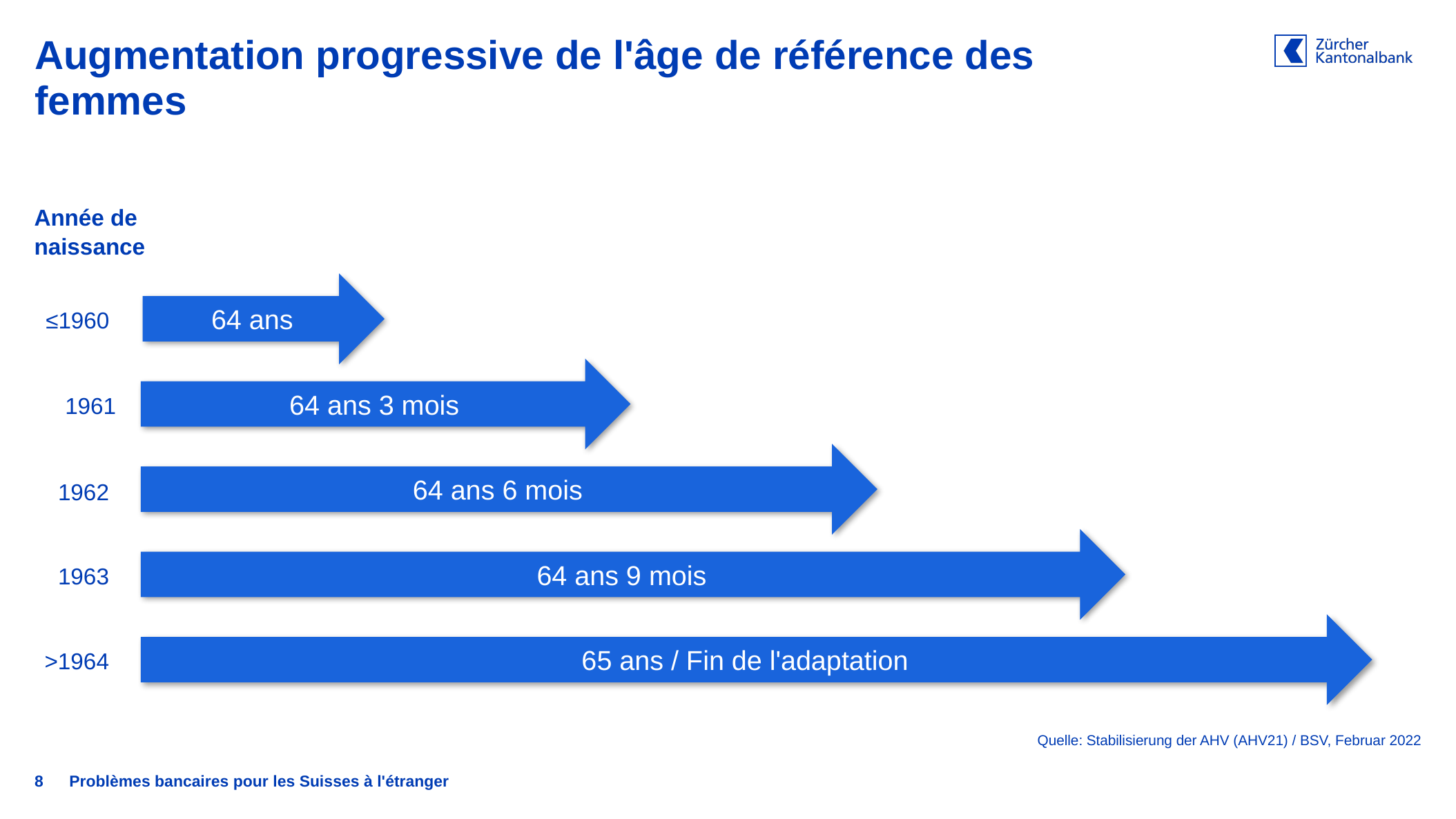

# Augmentation progressive de l'âge de référence des femmes
Année de naissance
64 ans
≤1960
64 ans 3 mois
1961
64 ans 6 mois
1962
64 ans 9 mois
1963
65 ans / Fin de l'adaptation
>1964
Quelle: Stabilisierung der AHV (AHV21) / BSV, Februar 2022
8
Problèmes bancaires pour les Suisses à l'étranger